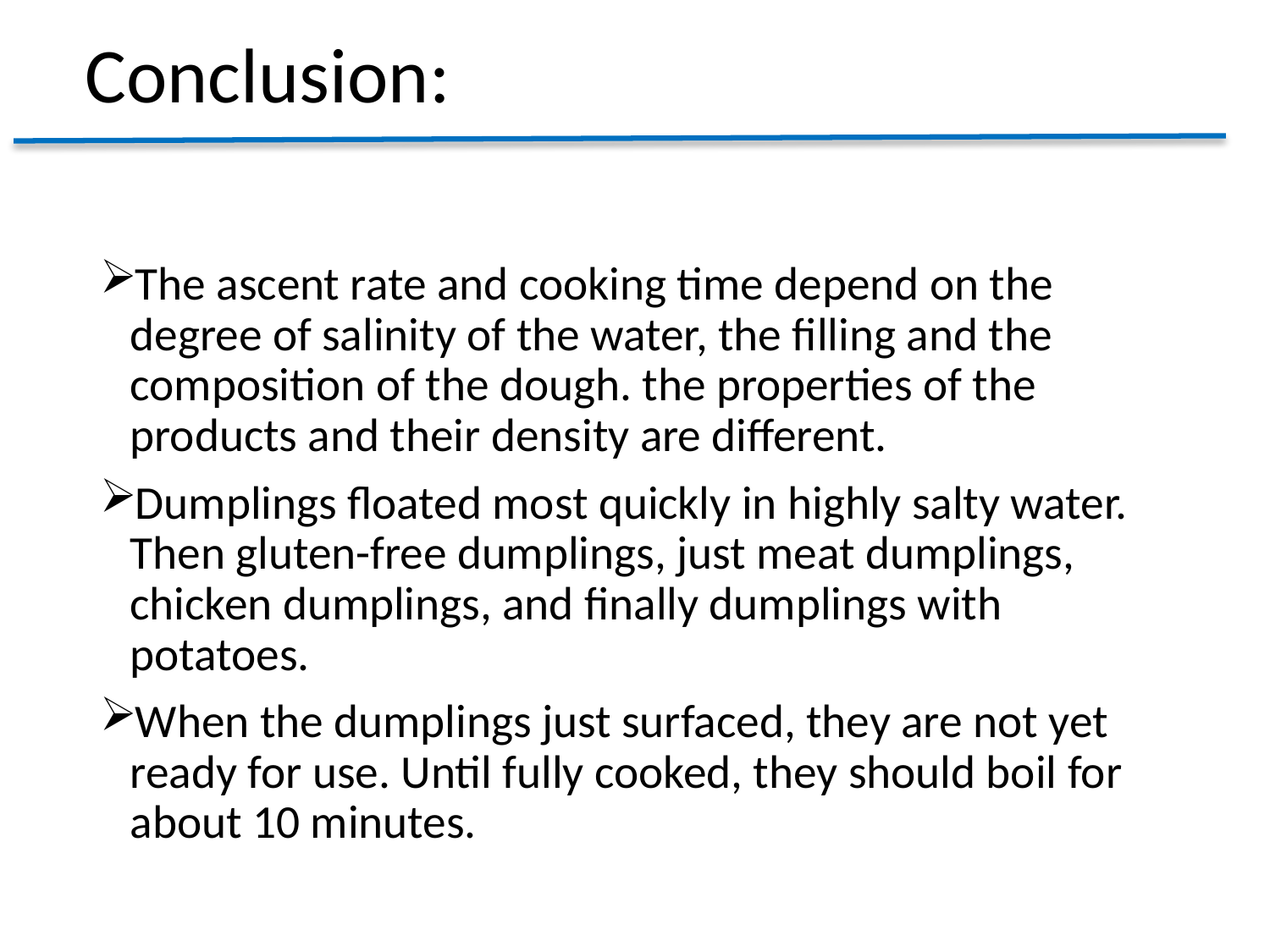

# Conclusion:
The ascent rate and cooking time depend on the degree of salinity of the water, the filling and the composition of the dough. the properties of the products and their density are different.
Dumplings floated most quickly in highly salty water. Then gluten-free dumplings, just meat dumplings, chicken dumplings, and finally dumplings with potatoes.
When the dumplings just surfaced, they are not yet ready for use. Until fully cooked, they should boil for about 10 minutes.